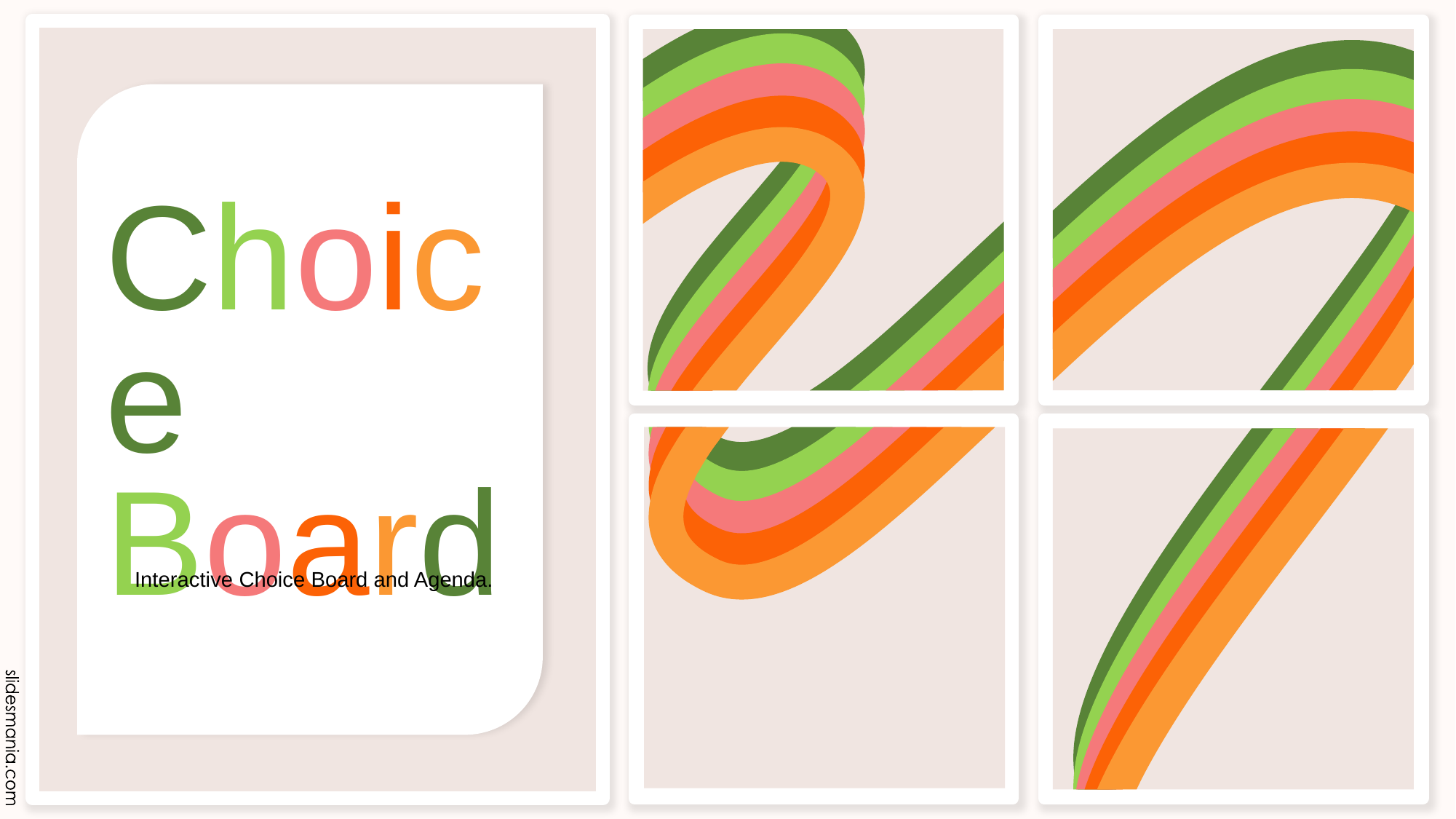

# Choice Board
Interactive Choice Board and Agenda.